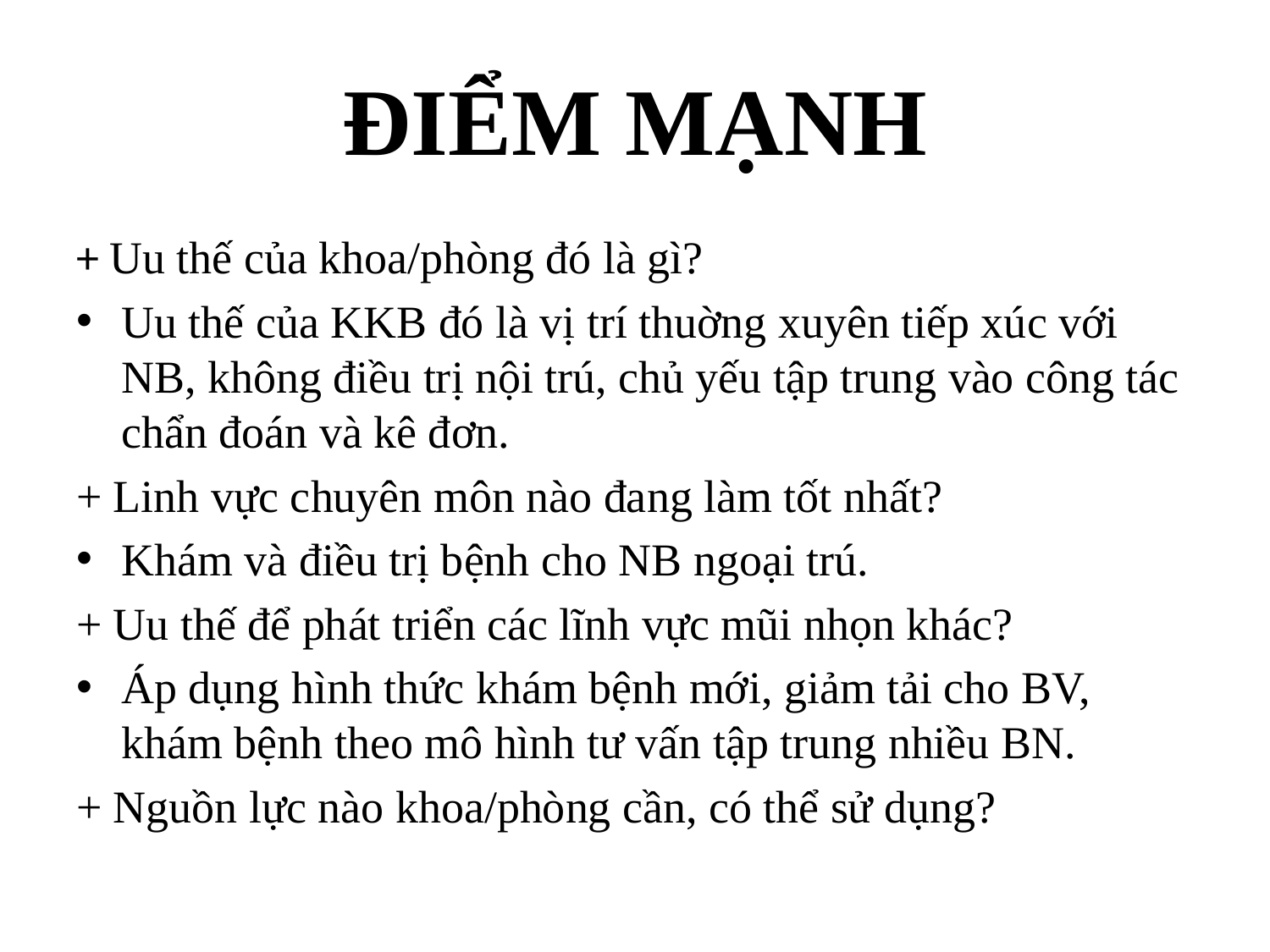

# ĐIỂM MẠNH
+ Uu thế của khoa/phòng đó là gì?
Uu thế của KKB đó là vị trí thuờng xuyên tiếp xúc với NB, không điều trị nội trú, chủ yếu tập trung vào công tác chẩn đoán và kê đơn.
+ Linh vực chuyên môn nào đang làm tốt nhất?
Khám và điều trị bệnh cho NB ngoại trú.
+ Uu thế để phát triển các lĩnh vực mũi nhọn khác?
Áp dụng hình thức khám bệnh mới, giảm tải cho BV, khám bệnh theo mô hình tư vấn tập trung nhiều BN.
+ Nguồn lực nào khoa/phòng cần, có thể sử dụng?